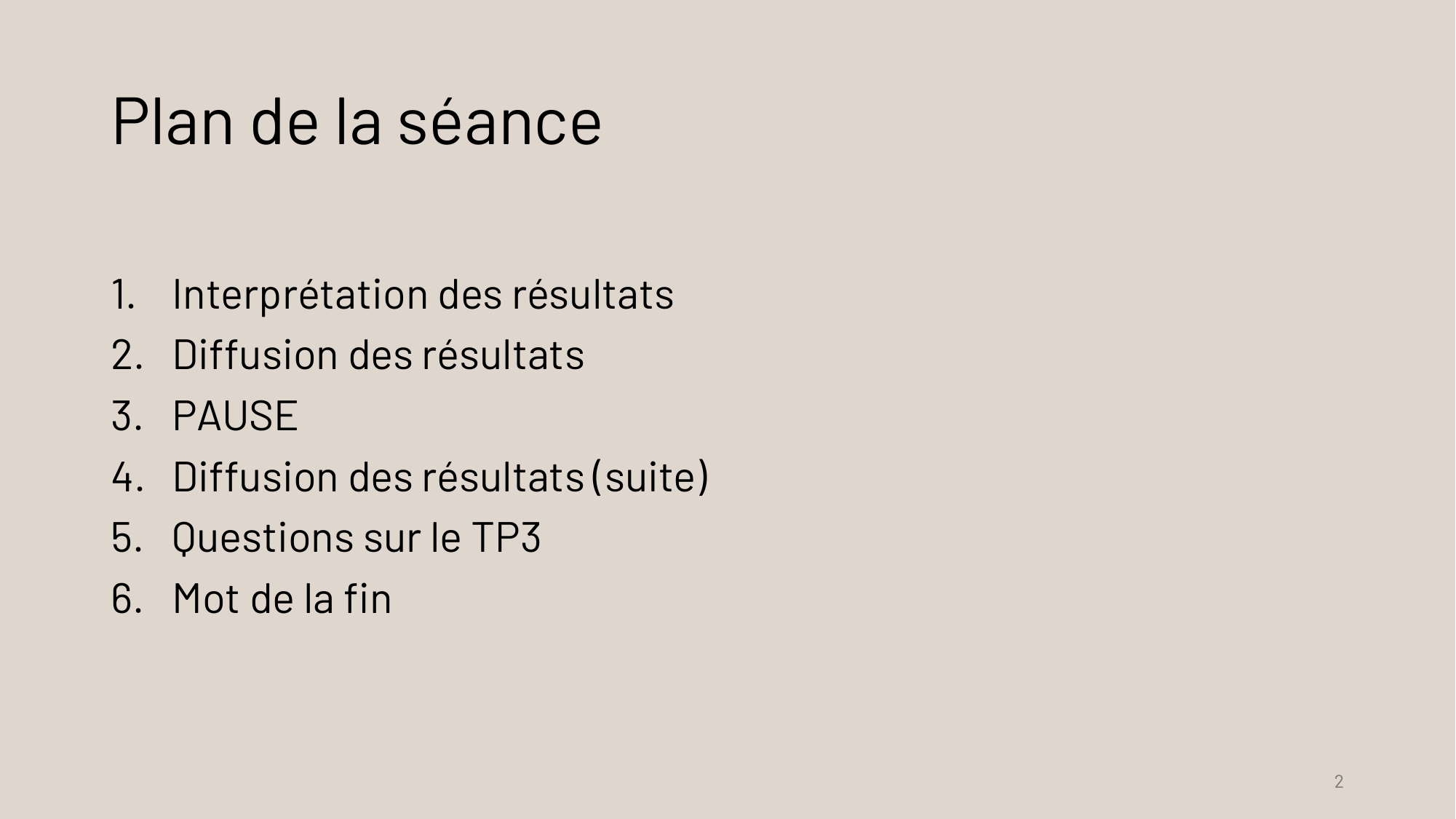

# Plan de la séance
Interprétation des résultats
Diffusion des résultats
PAUSE
Diffusion des résultats (suite)
Questions sur le TP3
Mot de la fin

2